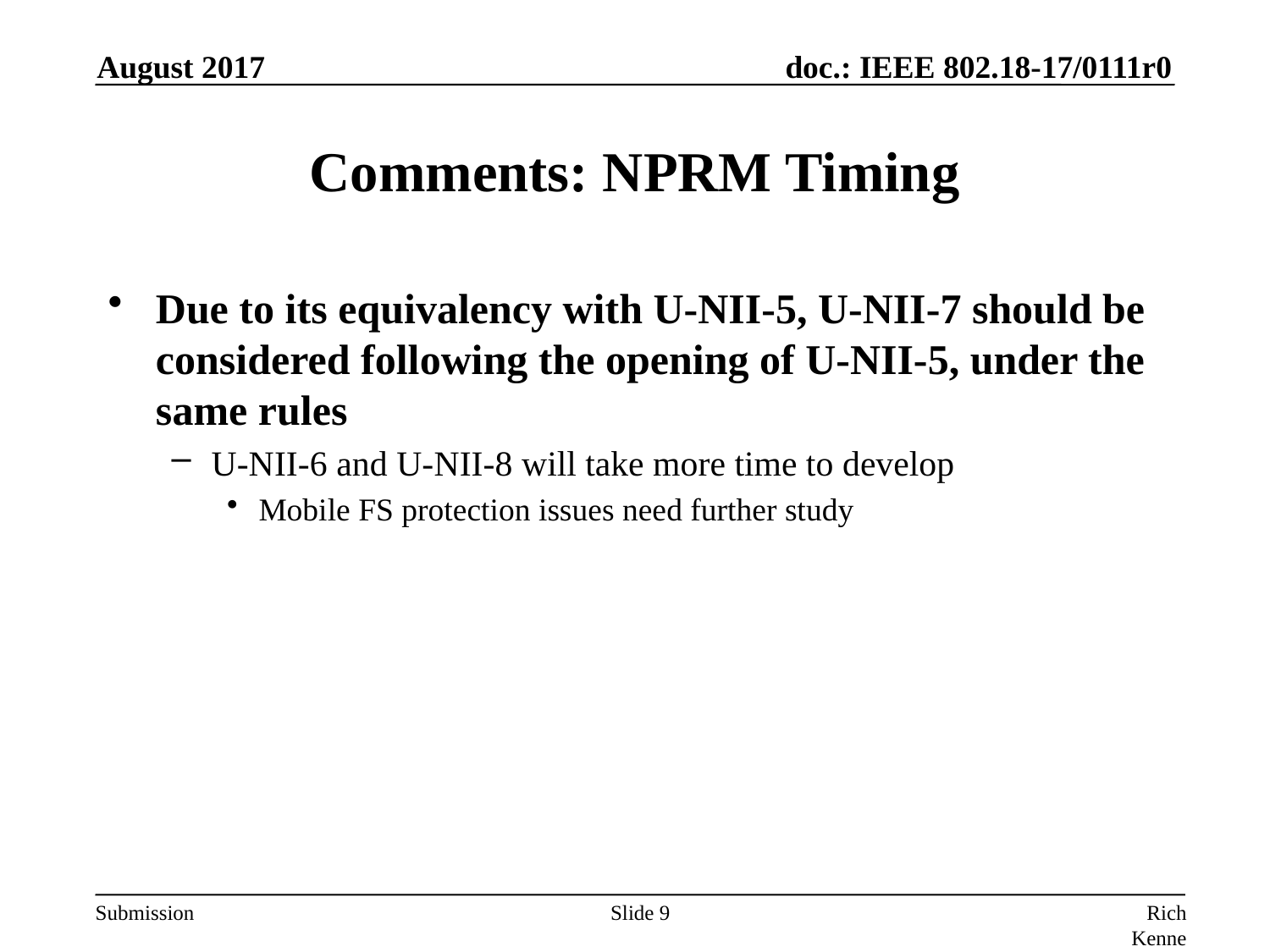

August 2017
# Comments: NPRM Timing
Due to its equivalency with U-NII-5, U-NII-7 should be considered following the opening of U-NII-5, under the same rules
U-NII-6 and U-NII-8 will take more time to develop
Mobile FS protection issues need further study

Slide 9
Rich Kennedy, HP Enterprise